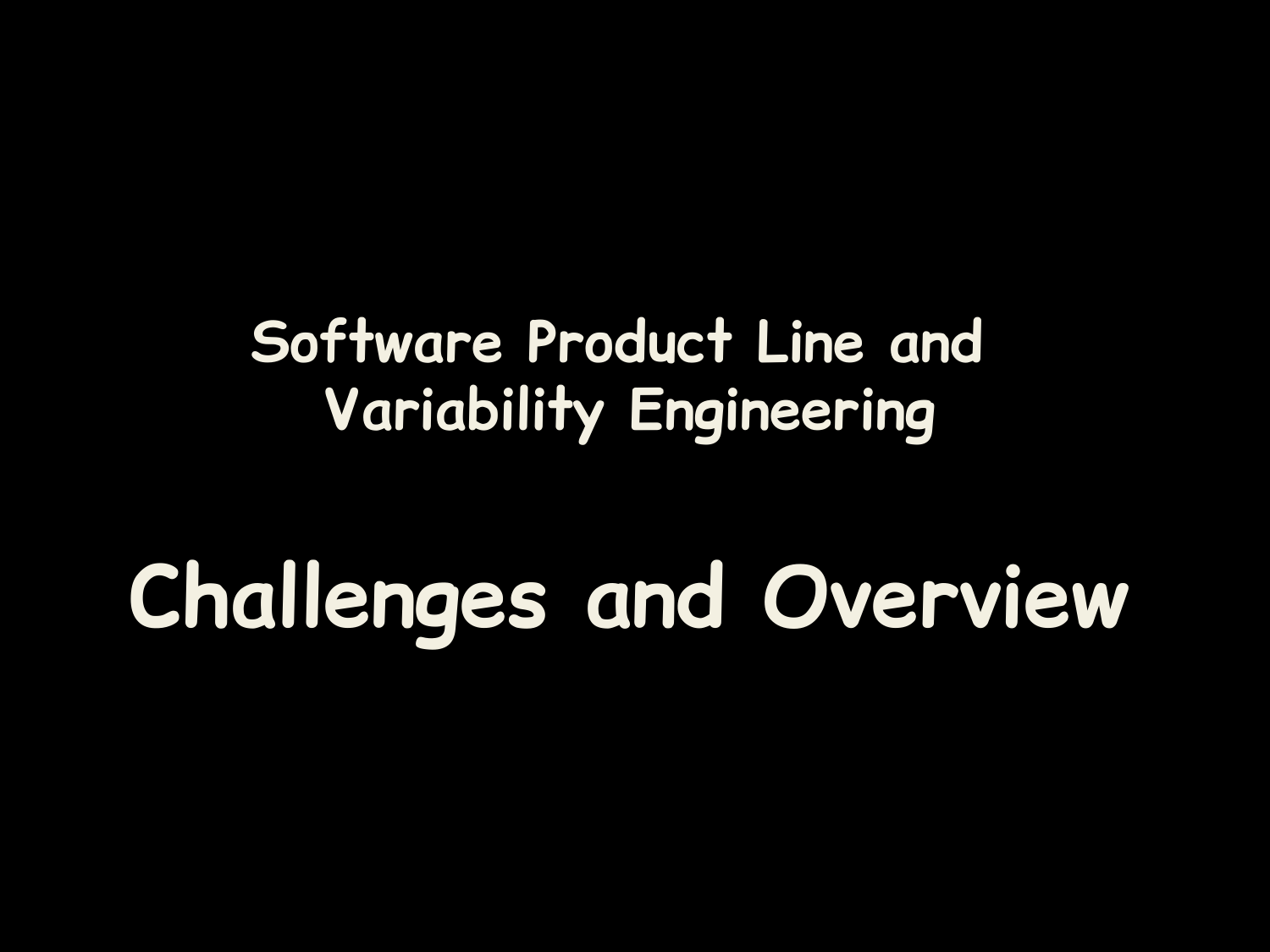

Software Product Line and
Variability Engineering

Challenges and Overview